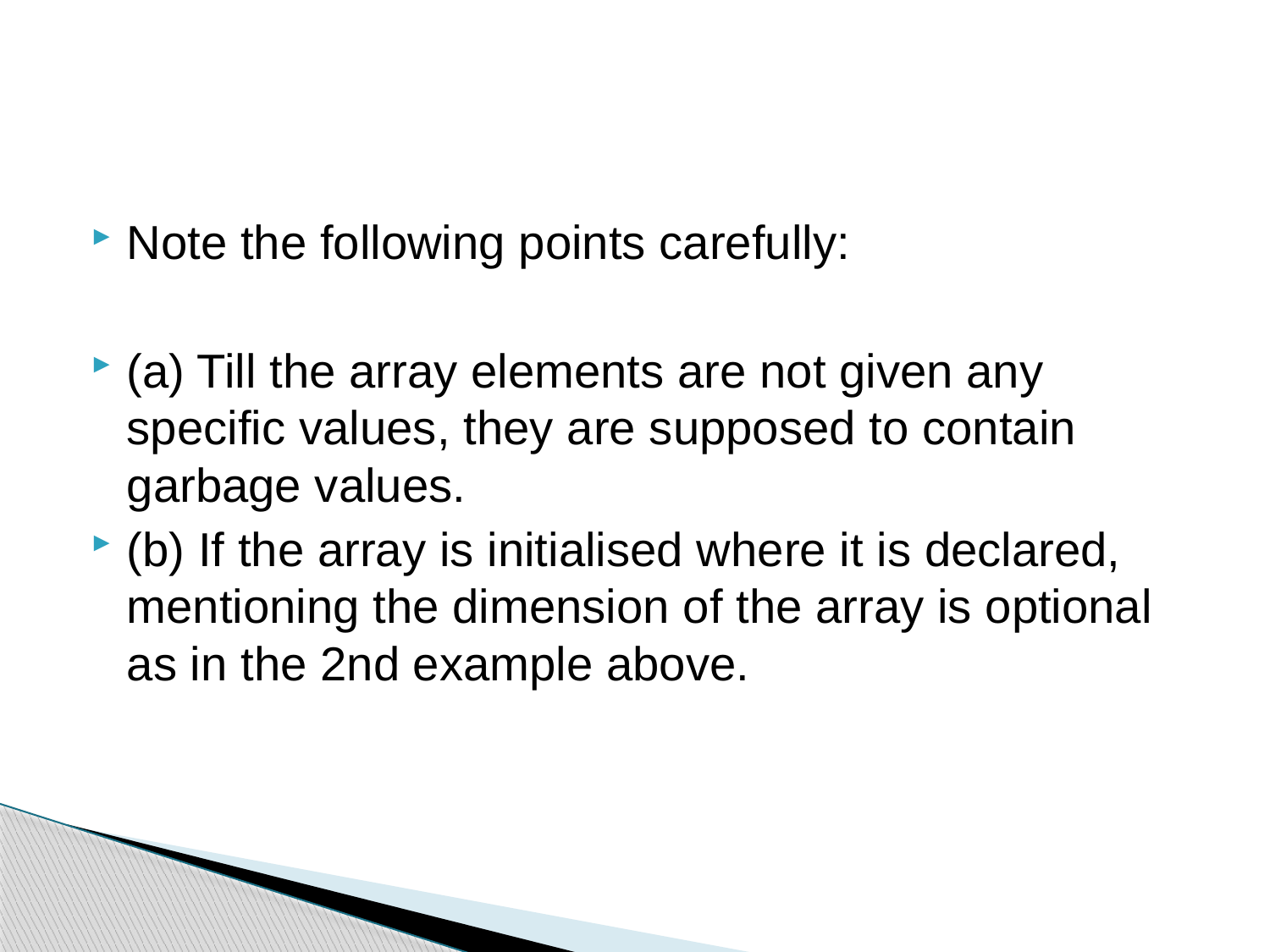

#
Note the following points carefully:

(a) Till the array elements are not given any specific values, they are supposed to contain garbage values.
(b) If the array is initialised where it is declared, mentioning the dimension of the array is optional as in the 2nd example above.